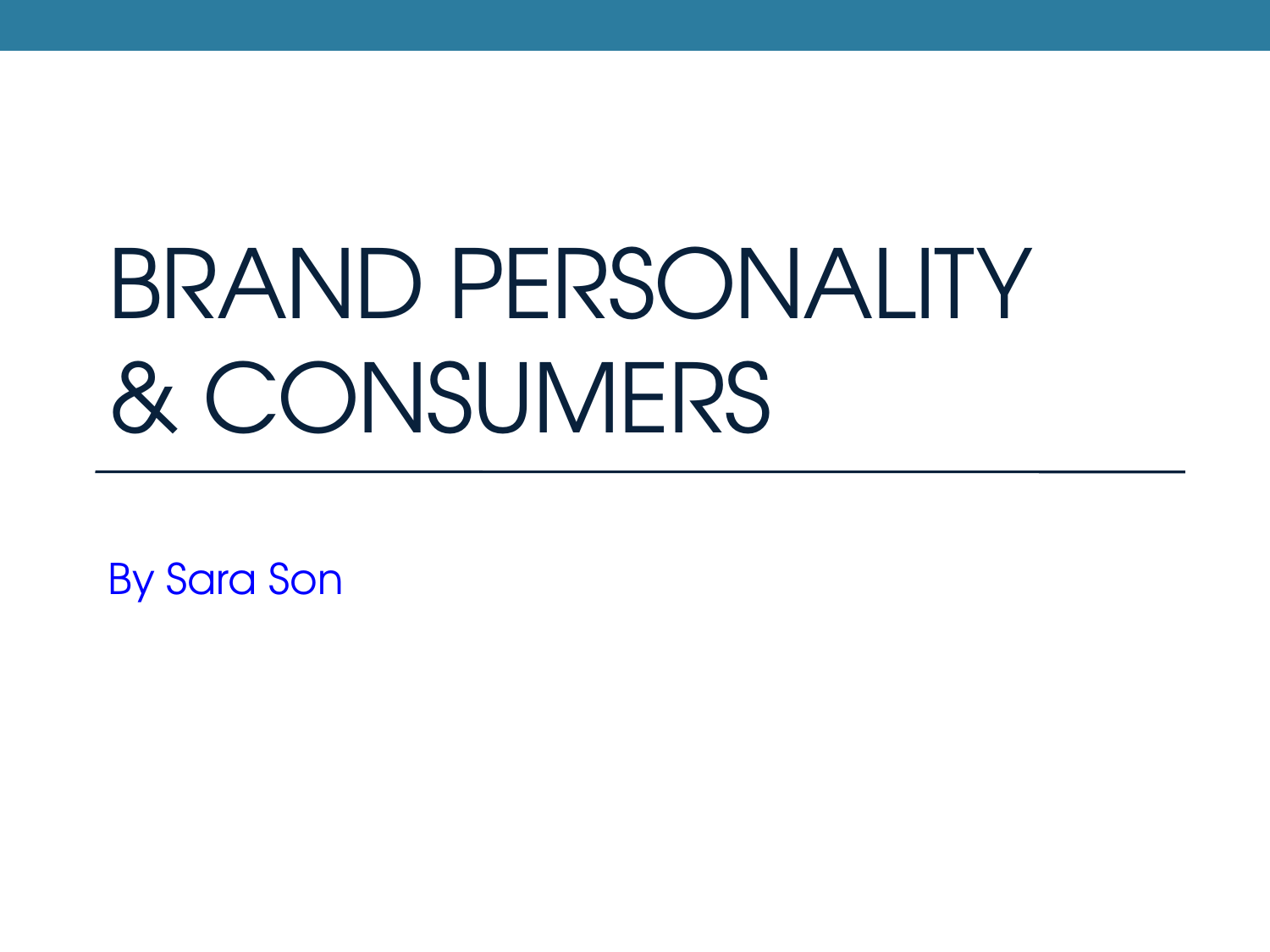

# Brand personality & consumers

By Sara Son